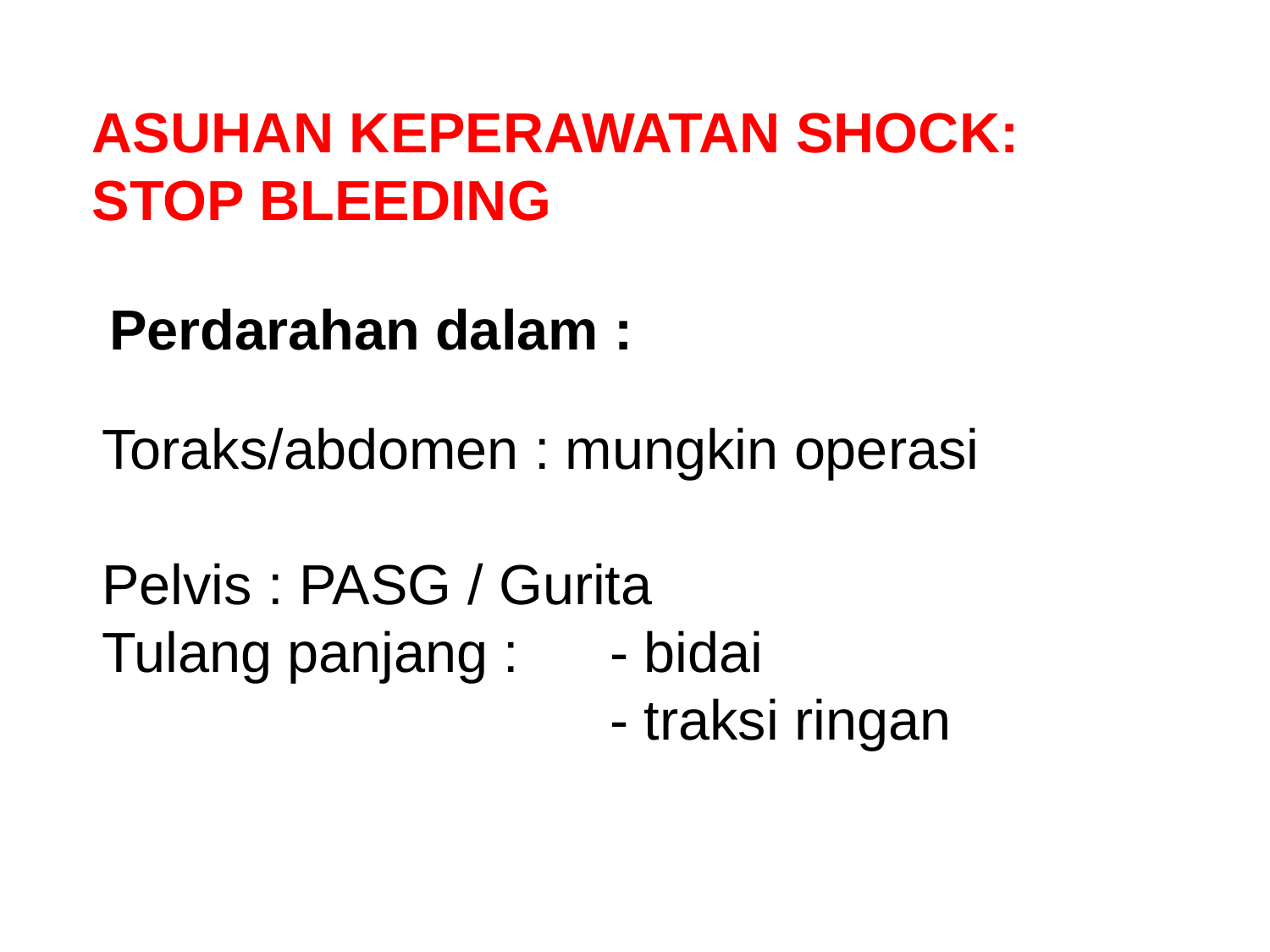

ASUHAN KEPERAWATAN SHOCK: STOP BLEEDING
Perdarahan dalam :
Toraks/abdomen : mungkin operasi

Pelvis : PASG / Gurita
Tulang panjang :	- bidai
                           	- traksi ringan